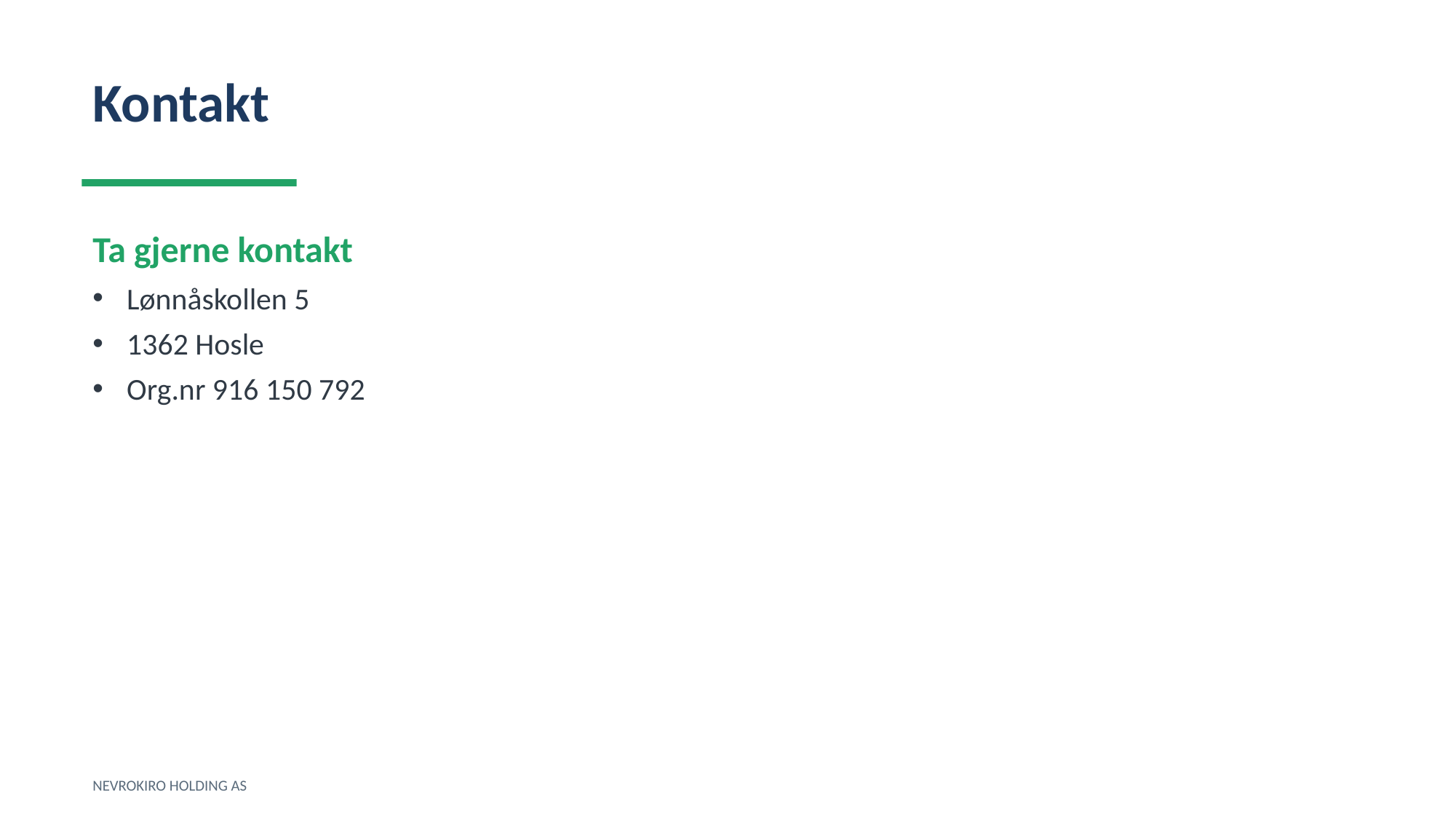

Kontakt

Ta gjerne kontakt
Lønnåskollen 5
1362 Hosle
Org.nr 916 150 792
NEVROKIRO HOLDING AS